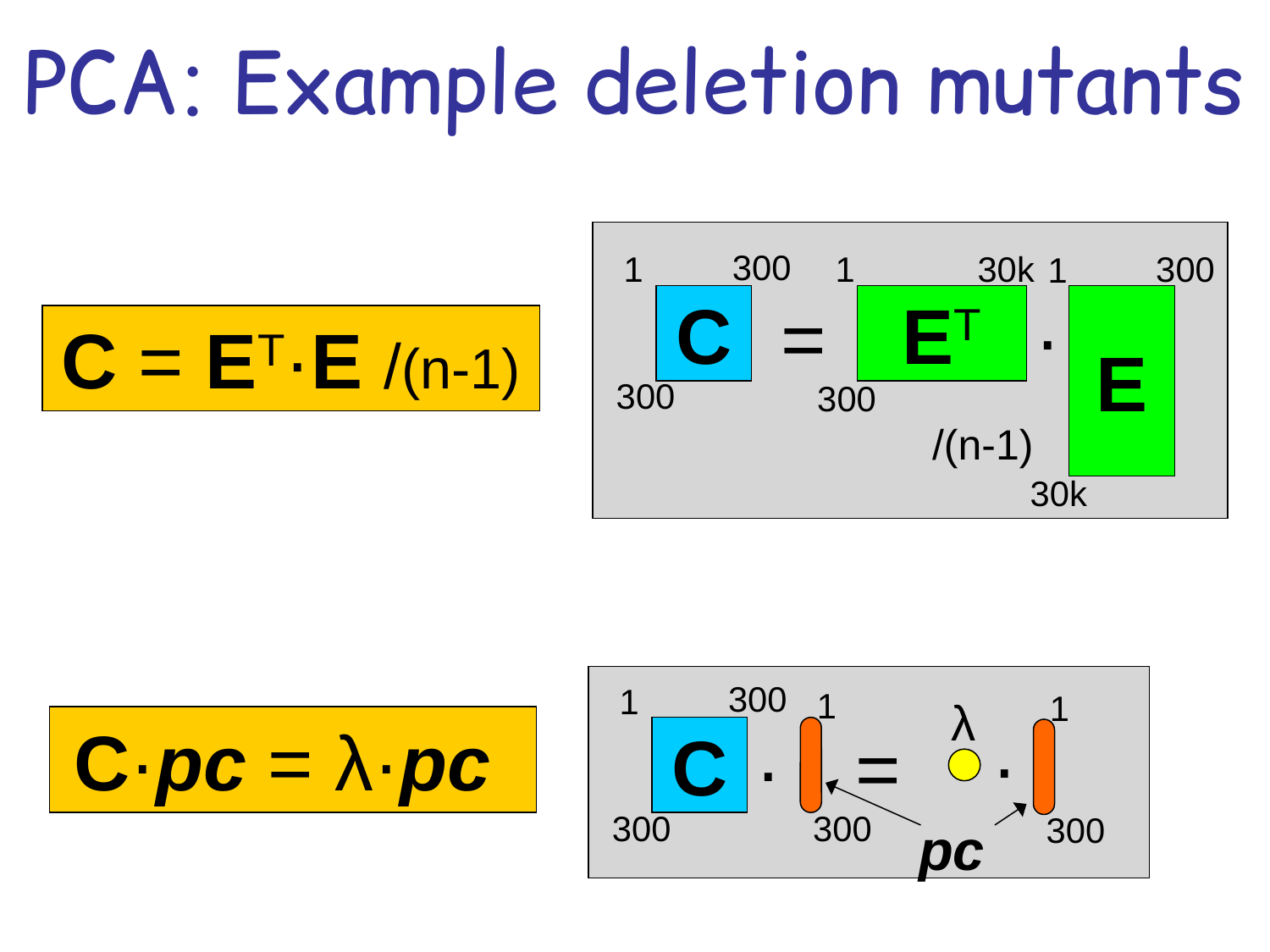

PCA: Example deletion mutants

300
1
1
30k
300
1
=
·
C
ET
E
C = ET·E /(n-1)
300
300
/(n-1)
30k

300
1
1
1
λ
C·pc = λ·pc
·
=
·
C

300
300
300

pc